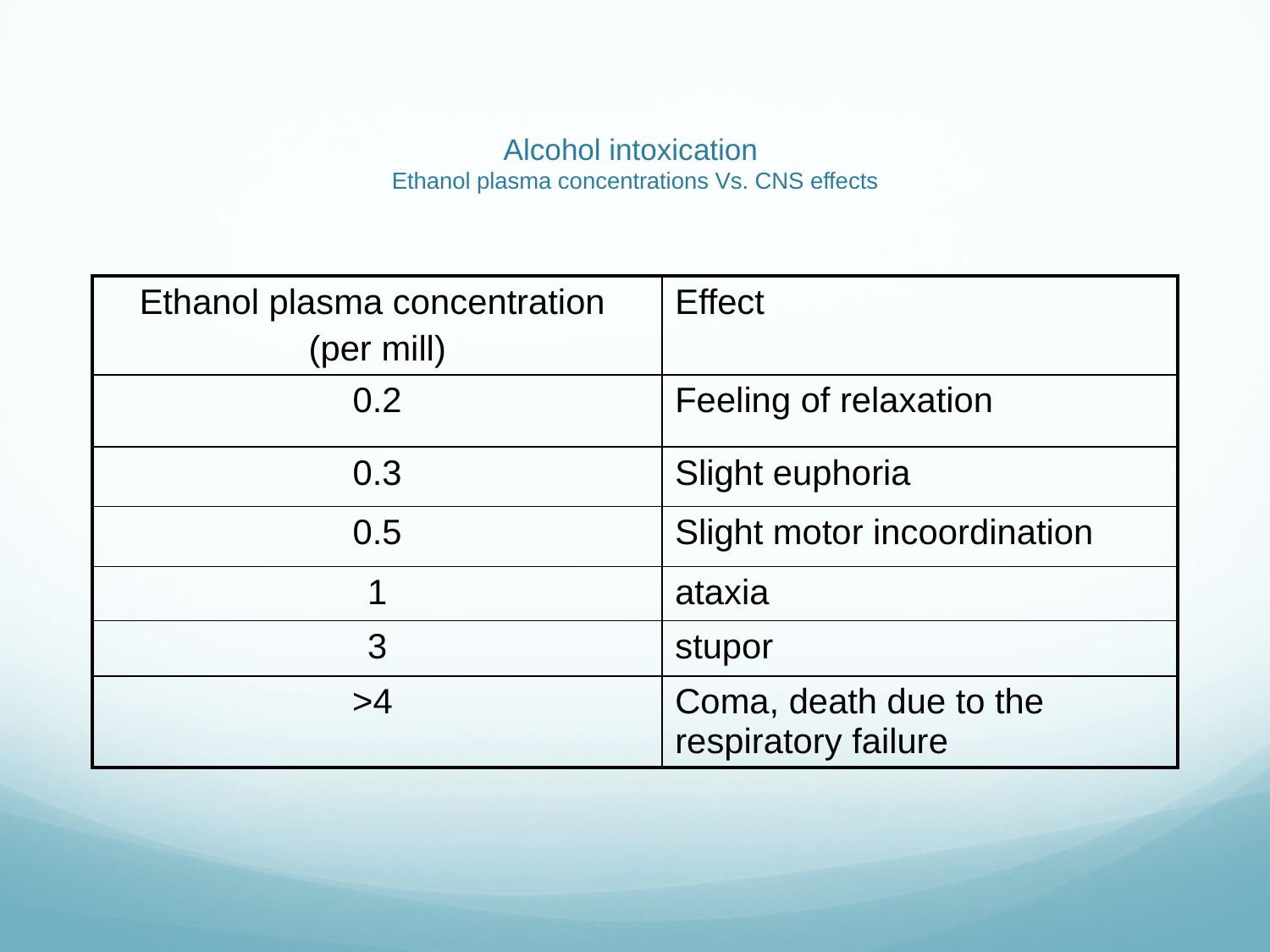

# Alcohol intoxication Ethanol plasma concentrations Vs. CNS effects
| Ethanol plasma concentration (per mill) | Effect |
| --- | --- |
| 0.2 | Feeling of relaxation |
| 0.3 | Slight euphoria |
| 0.5 | Slight motor incoordination |
| 1 | ataxia |
| 3 | stupor |
| >4 | Coma, death due to the respiratory failure |